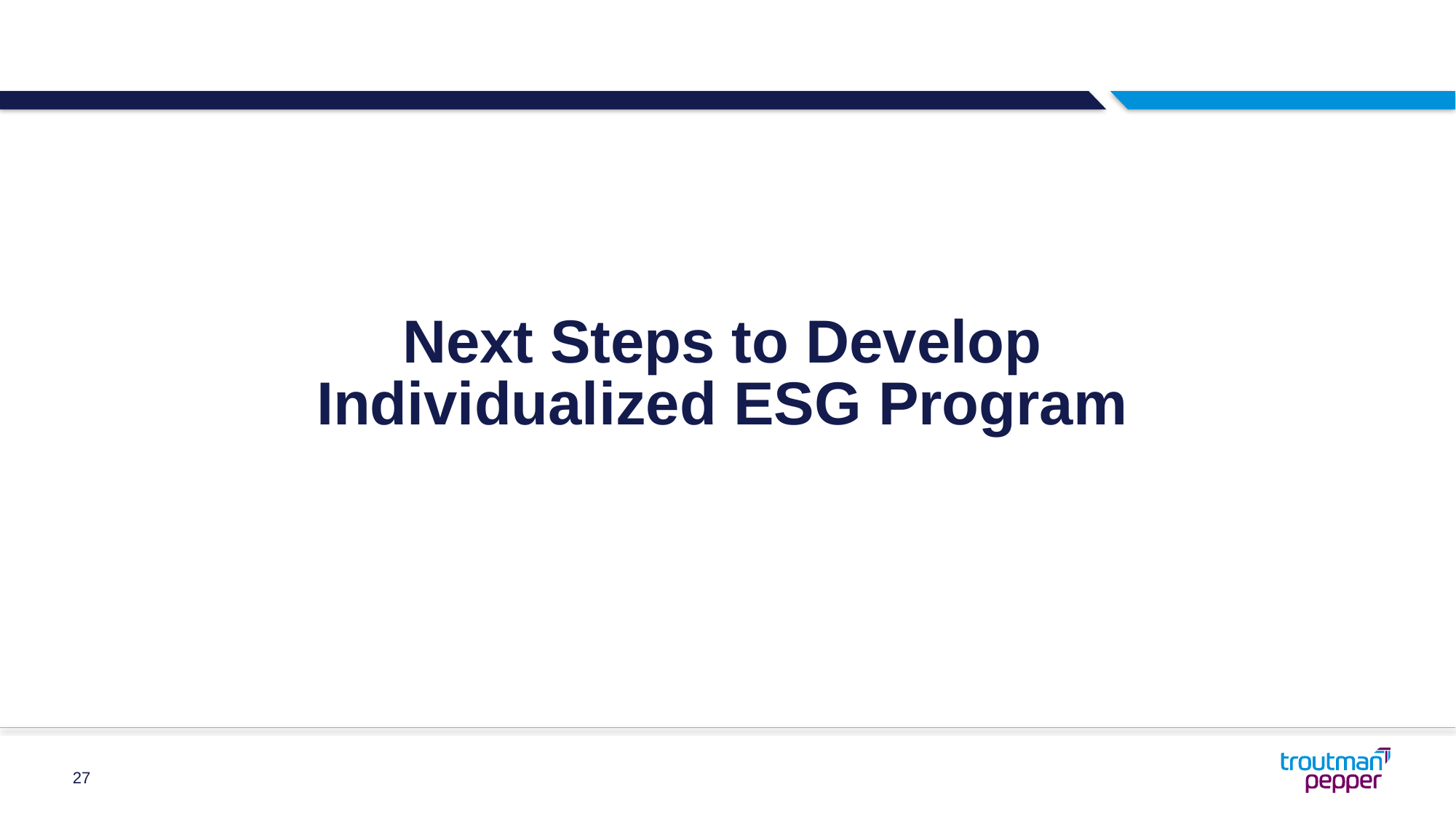

# Next Steps to Develop Individualized ESG Program
27